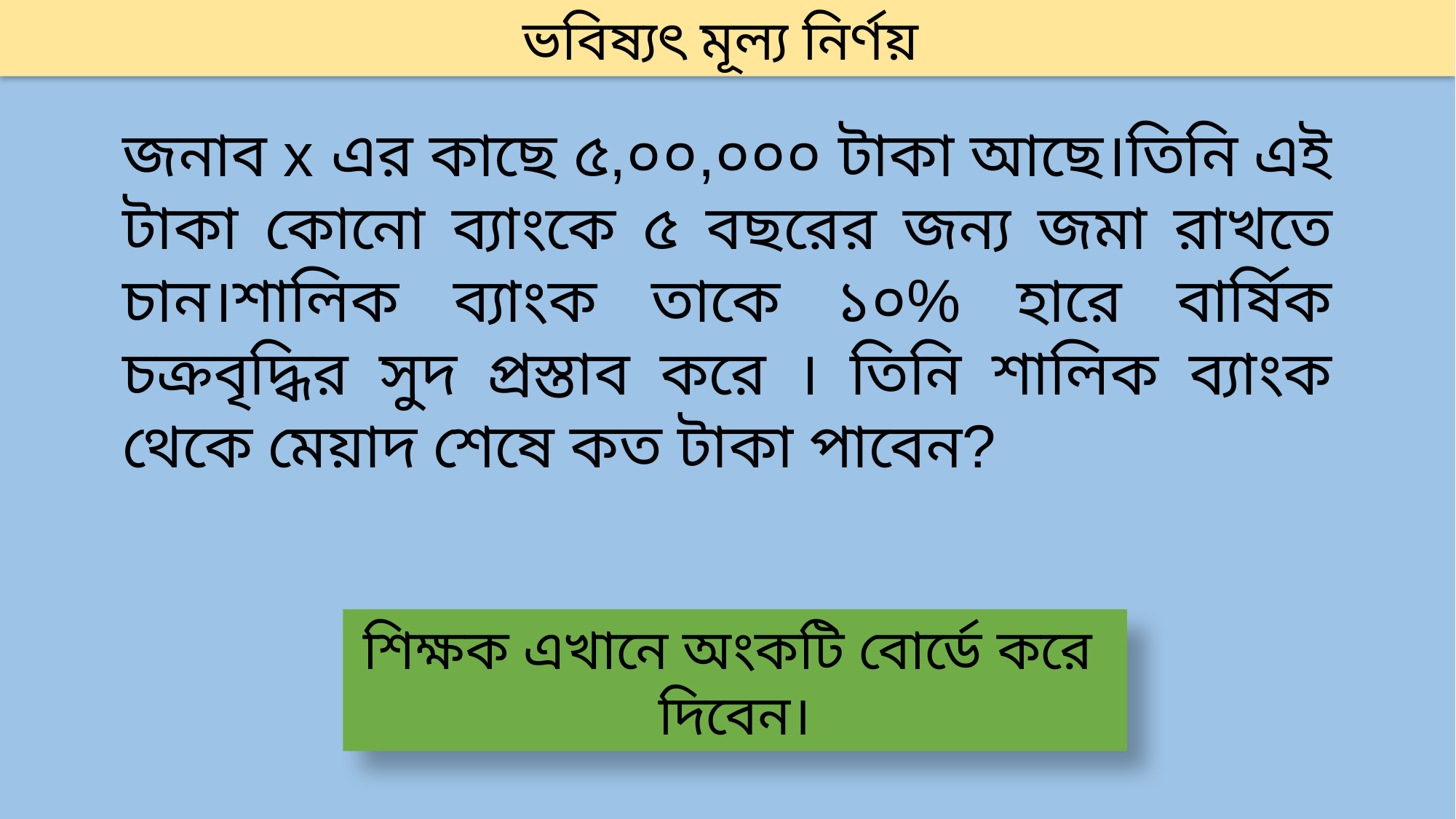

ভবিষ্যৎ মূল্য নির্ণয়
জনাব x এর কাছে ৫,০০,০০০ টাকা আছে।তিনি এই টাকা কোনো ব্যাংকে ৫ বছরের জন্য জমা রাখতে চান।শালিক ব্যাংক তাকে ১০% হারে বার্ষিক চক্রবৃদ্ধির সুদ প্রস্তাব করে । তিনি শালিক ব্যাংক থেকে মেয়াদ শেষে কত টাকা পাবেন?

শিক্ষক এখানে অংকটি বোর্ডে করে  দিবেন।